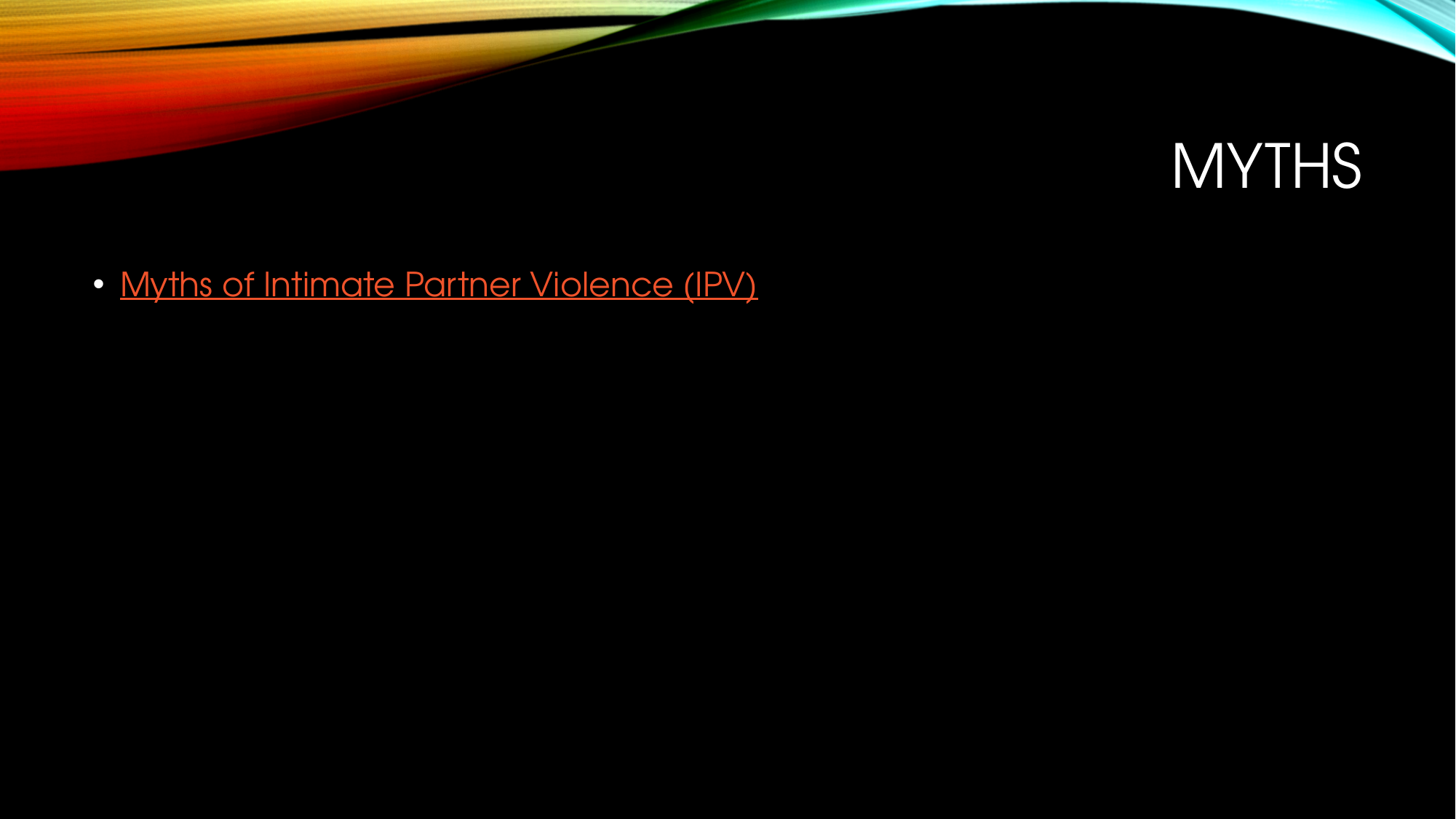

# Myths
Myths of Intimate Partner Violence (IPV)